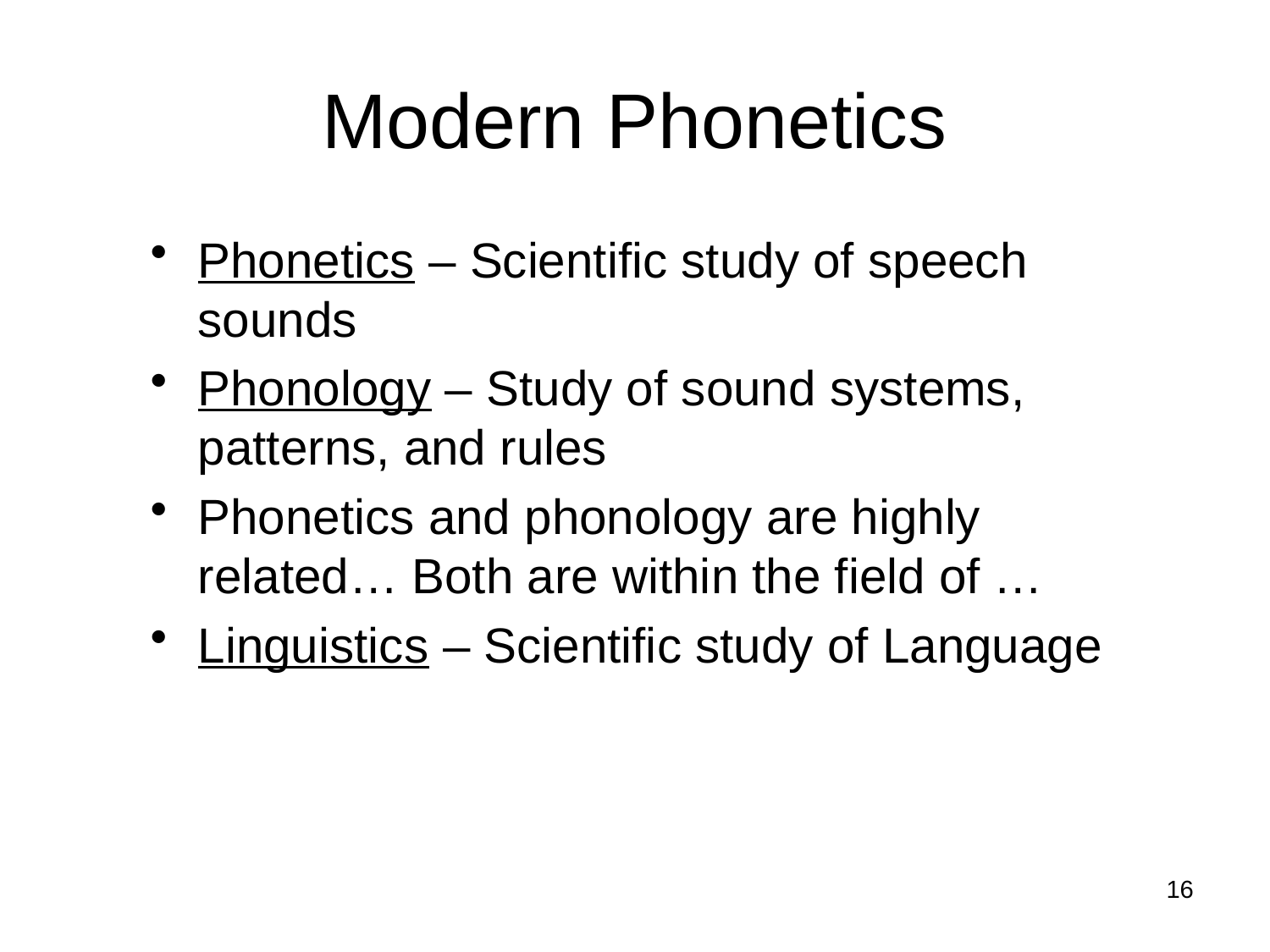

# Modern Phonetics
Phonetics – Scientific study of speech sounds
Phonology – Study of sound systems, patterns, and rules
Phonetics and phonology are highly related… Both are within the field of …
Linguistics – Scientific study of Language

16